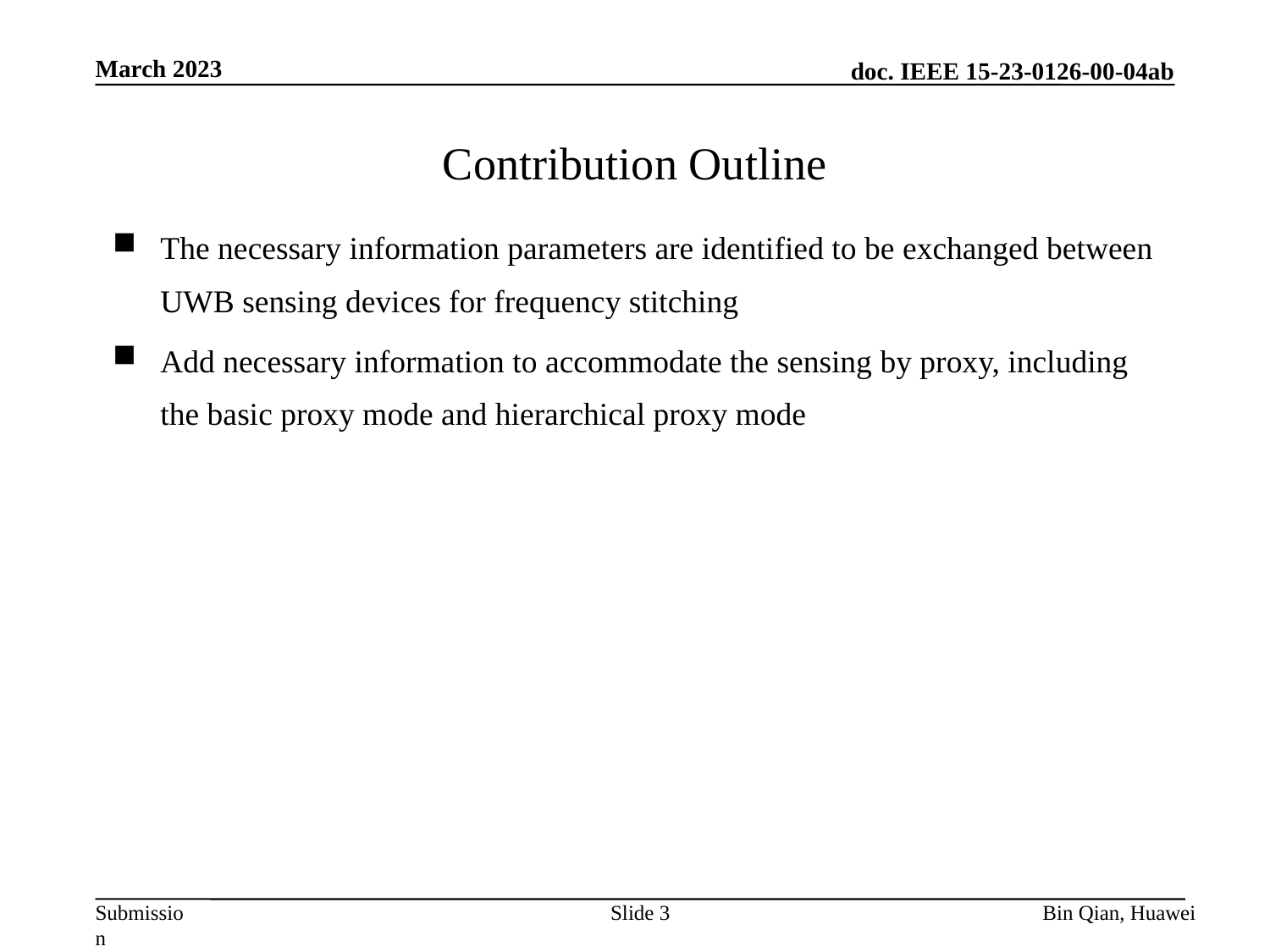

March 2023
# Contribution Outline
The necessary information parameters are identified to be exchanged between UWB sensing devices for frequency stitching
Add necessary information to accommodate the sensing by proxy, including the basic proxy mode and hierarchical proxy mode

Slide 3
Bin Qian, Huawei